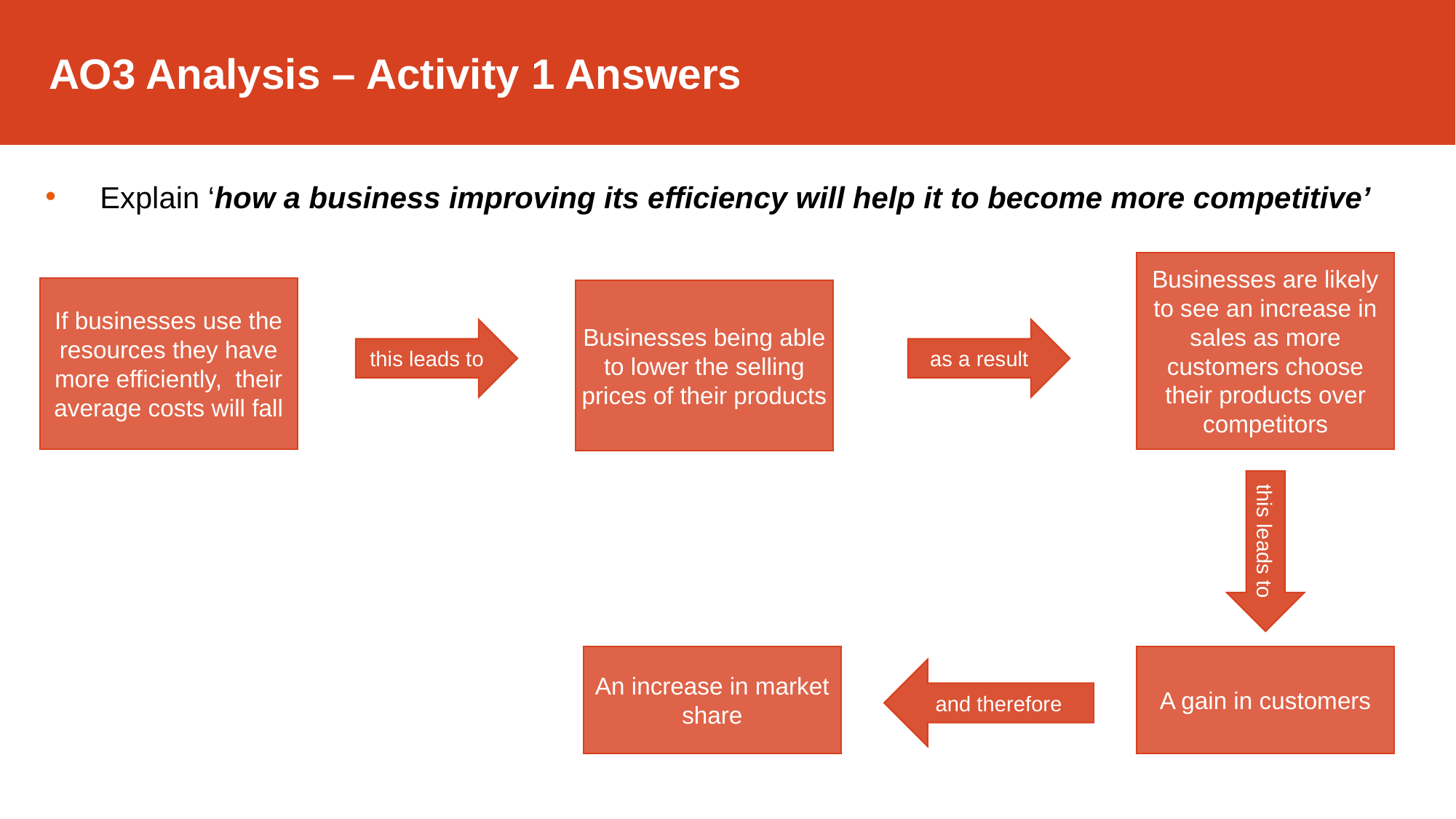

AO3 Analysis – Activity 1 Answers
Explain ‘how a business improving its efficiency will help it to become more competitive’

Businesses are likely to see an increase in sales as more customers choose their products over competitors

If businesses use the resources they have more efficiently,  their average costs will fall

Businesses being able to lower the selling prices of their products

this leads to

as a result

this leads to

An increase in market share

A gain in customers

and therefore